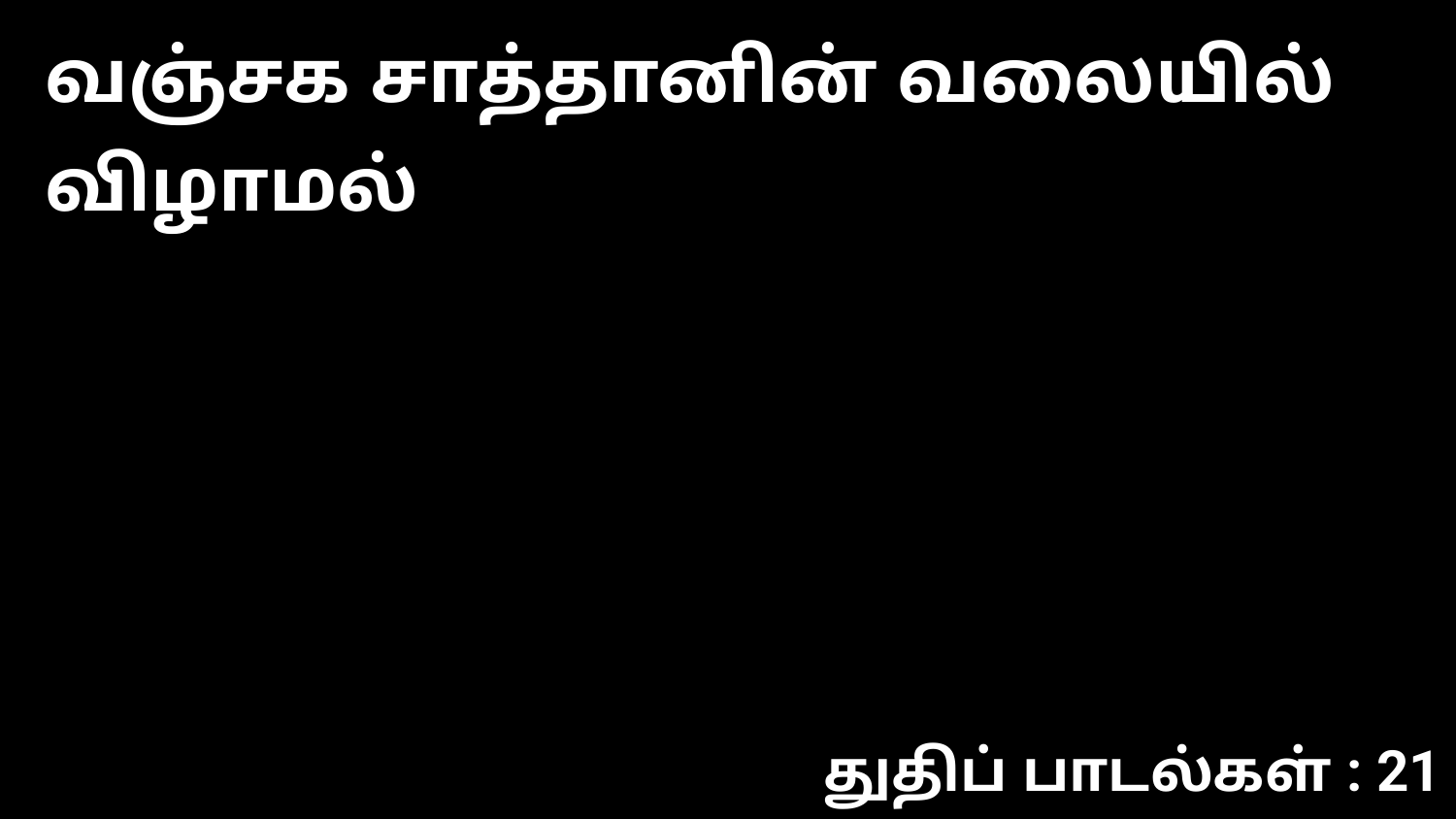

வஞ்சக சாத்தானின் வலையில் விழாமல்
துதிப் பாடல்கள் : 21